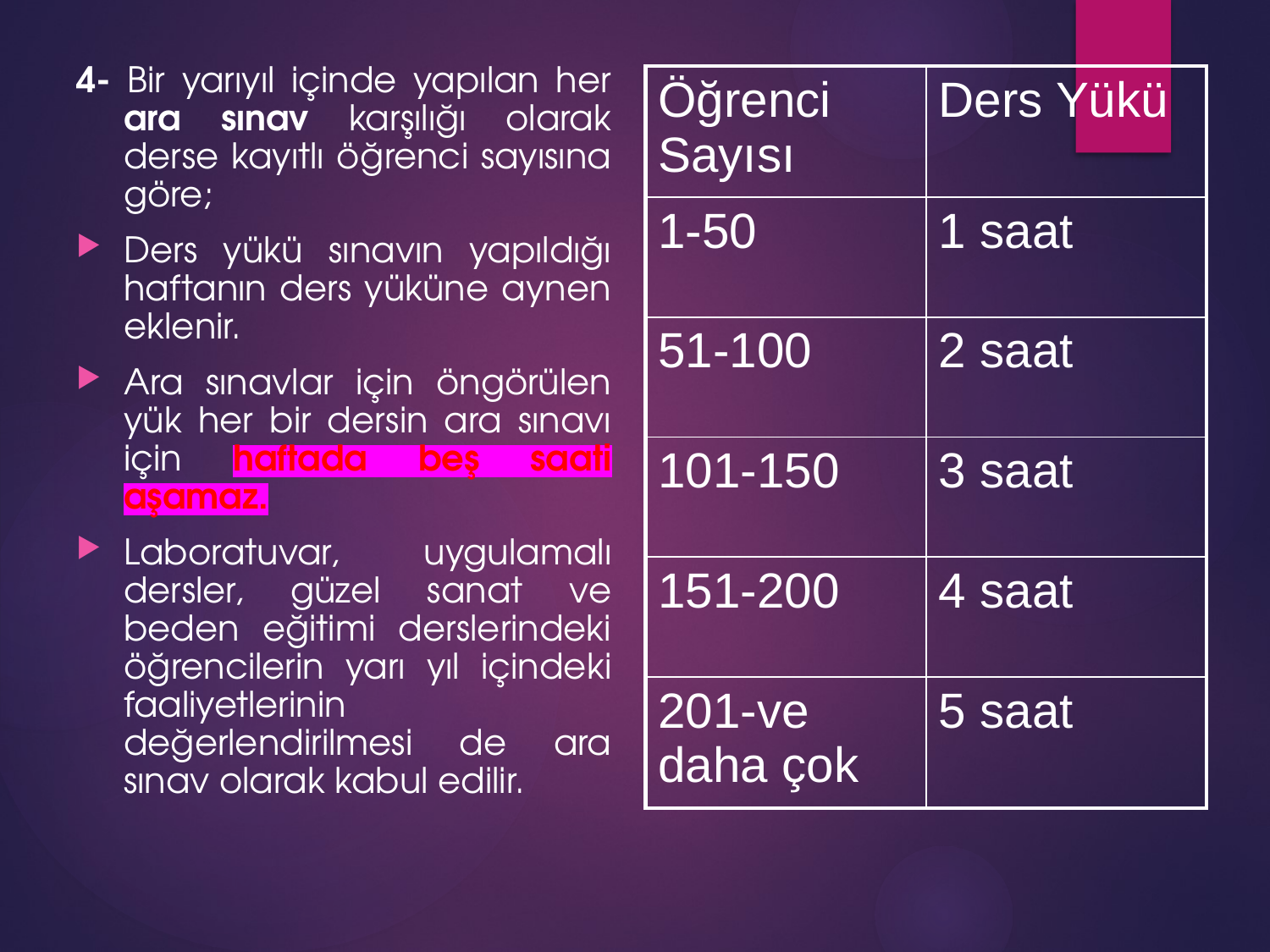

4- Bir yarıyıl içinde yapılan her ara sınav karşılığı olarak derse kayıtlı öğrenci sayısına göre;
Ders yükü sınavın yapıldığı haftanın ders yüküne aynen eklenir.
Ara sınavlar için öngörülen yük her bir dersin ara sınavı için haftada beş saati aşamaz.
Laboratuvar, uygulamalı dersler, güzel sanat ve beden eğitimi derslerindeki öğrencilerin yarı yıl içindeki faaliyetlerinin değerlendirilmesi de ara sınav olarak kabul edilir.
| Öğrenci Sayısı | Ders Yükü |
| --- | --- |
| 1-50 | 1 saat |
| 51-100 | 2 saat |
| 101-150 | 3 saat |
| 151-200 | 4 saat |
| 201-ve daha çok | 5 saat |